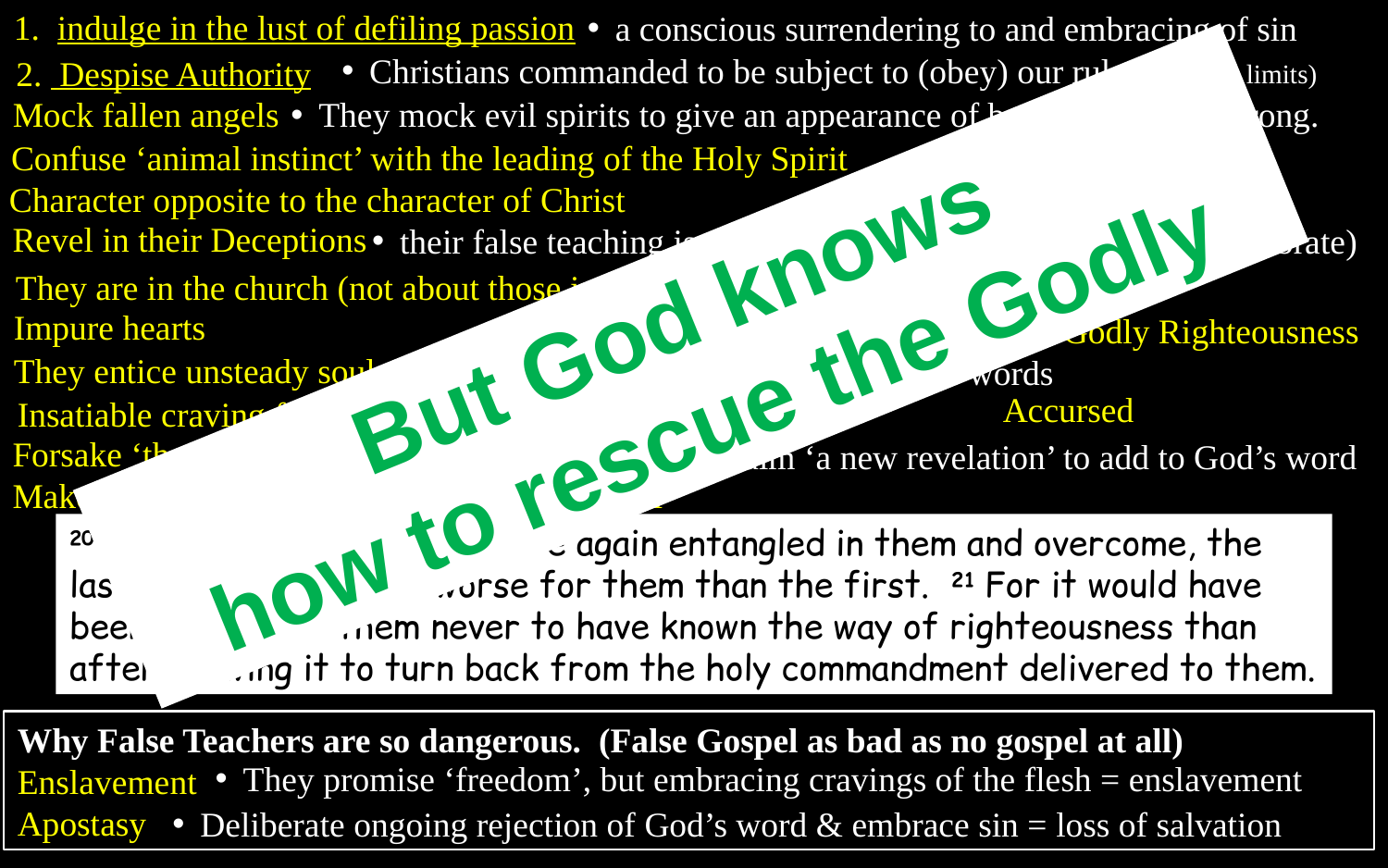

1.  indulge in the lust of defiling passion
a conscious surrendering to and embracing of sin
Christians commanded to be subject to (obey) our rulers (within limits)
2.  Despise Authority
Mock fallen angels
They mock evil spirits to give an appearance of being spiritually strong.
Confuse ‘animal instinct’ with the leading of the Holy Spirit
Character opposite to the character of Christ
Revel in their Deceptions
their false teaching is what they get most excited about (& celebrate)
But God knows
how to rescue the Godly
They are in the church (not about those in the world)
Impure hearts
Not content with Godly Righteousness
They entice unsteady souls (easily toppled)
entice with plasticine words
Accursed
Insatiable craving for what they have no right to
Forsake ‘the right way’ to satisfy their cravings
Claim ‘a new revelation’ to add to God’s word
Make big claims & promises they can’t deliver
20 For if, after they  , they are again entangled in them and overcome, the last state has become worse for them than the first.  21 For it would have been better for them never to have known the way of righteousness than after knowing it to turn back from the holy commandment delivered to them.
Why False Teachers are so dangerous.  (False Gospel as bad as no gospel at all)
Enslavement
Apostasy
They promise ‘freedom’, but embracing cravings of the flesh = enslavement
Deliberate ongoing rejection of God’s word & embrace sin = loss of salvation